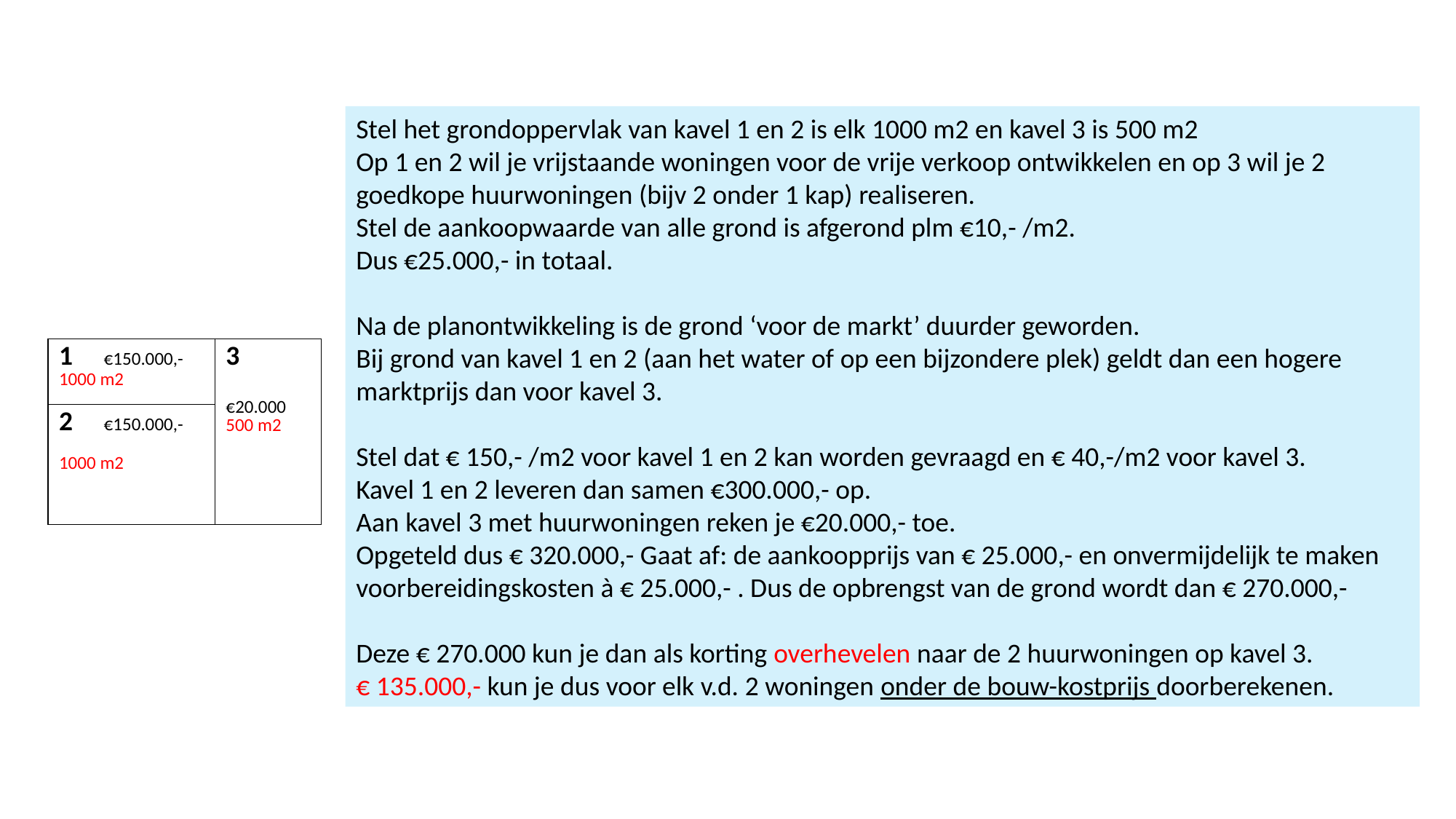

Stel het grondoppervlak van kavel 1 en 2 is elk 1000 m2 en kavel 3 is 500 m2
Op 1 en 2 wil je vrijstaande woningen voor de vrije verkoop ontwikkelen en op 3 wil je 2 goedkope huurwoningen (bijv 2 onder 1 kap) realiseren.
Stel de aankoopwaarde van alle grond is afgerond plm €10,- /m2.
Dus €25.000,- in totaal.

Na de planontwikkeling is de grond ‘voor de markt’ duurder geworden.
Bij grond van kavel 1 en 2 (aan het water of op een bijzondere plek) geldt dan een hogere marktprijs dan voor kavel 3.

Stel dat € 150,- /m2 voor kavel 1 en 2 kan worden gevraagd en € 40,-/m2 voor kavel 3.
Kavel 1 en 2 leveren dan samen €300.000,- op.
Aan kavel 3 met huurwoningen reken je €20.000,- toe.
Opgeteld dus € 320.000,- Gaat af: de aankoopprijs van € 25.000,- en onvermijdelijk te maken   voorbereidingskosten à € 25.000,- . Dus de opbrengst van de grond wordt dan € 270.000,-

Deze € 270.000 kun je dan als korting overhevelen naar de 2 huurwoningen op kavel 3.
€ 135.000,- kun je dus voor elk v.d. 2 woningen onder de bouw-kostprijs doorberekenen.
| 1 €150.000,- 1000 m2 | 3 €20.000 500 m2 |
| --- | --- |
| 2 €150.000,- 1000 m2 |  |